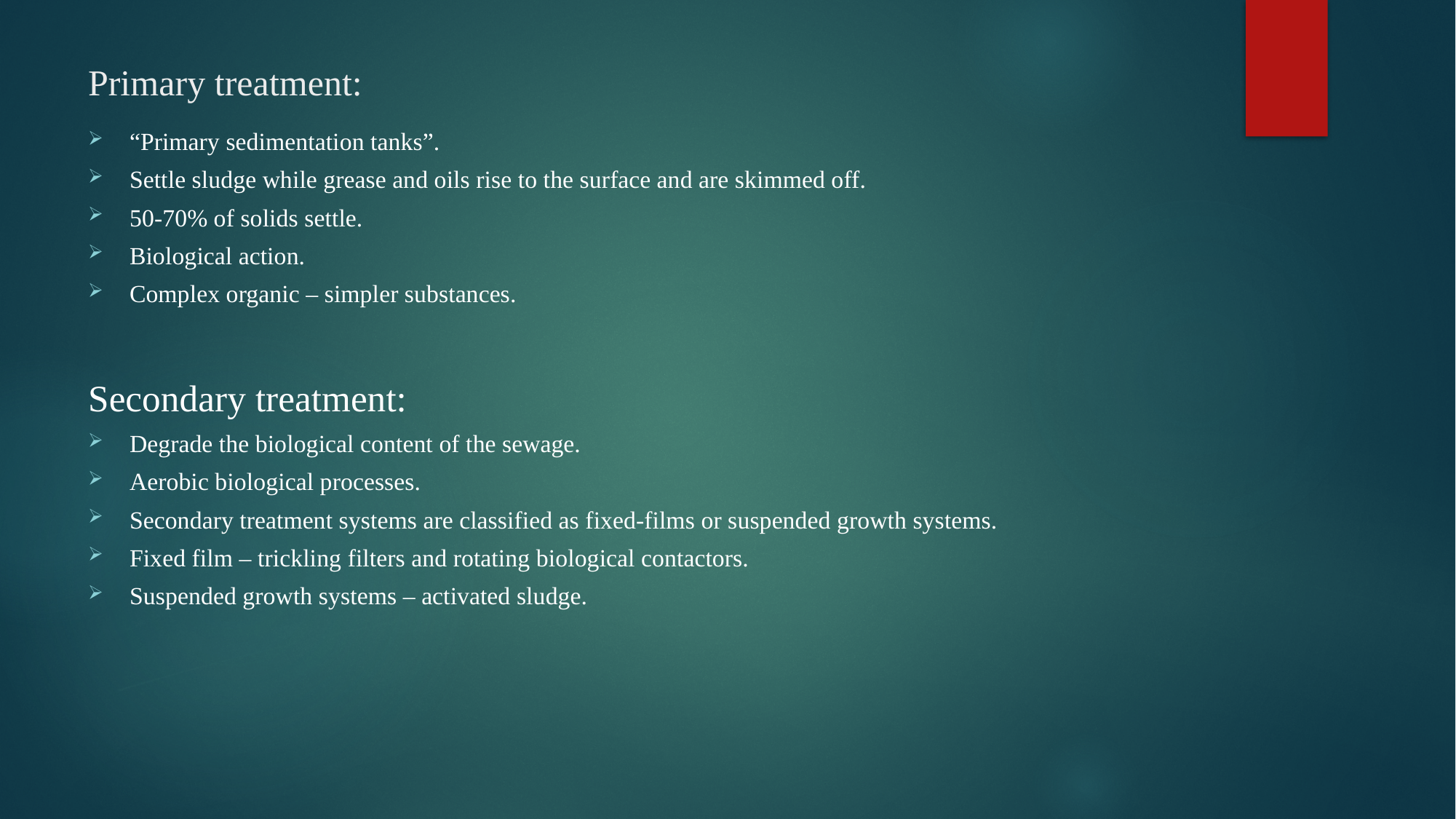

# Primary treatment:
“Primary sedimentation tanks”.
Settle sludge while grease and oils rise to the surface and are skimmed off.
50-70% of solids settle.
Biological action.
Complex organic – simpler substances.

Secondary treatment:
Degrade the biological content of the sewage.
Aerobic biological processes.
Secondary treatment systems are classified as fixed-films or suspended growth systems.
Fixed film – trickling filters and rotating biological contactors.
Suspended growth systems – activated sludge.